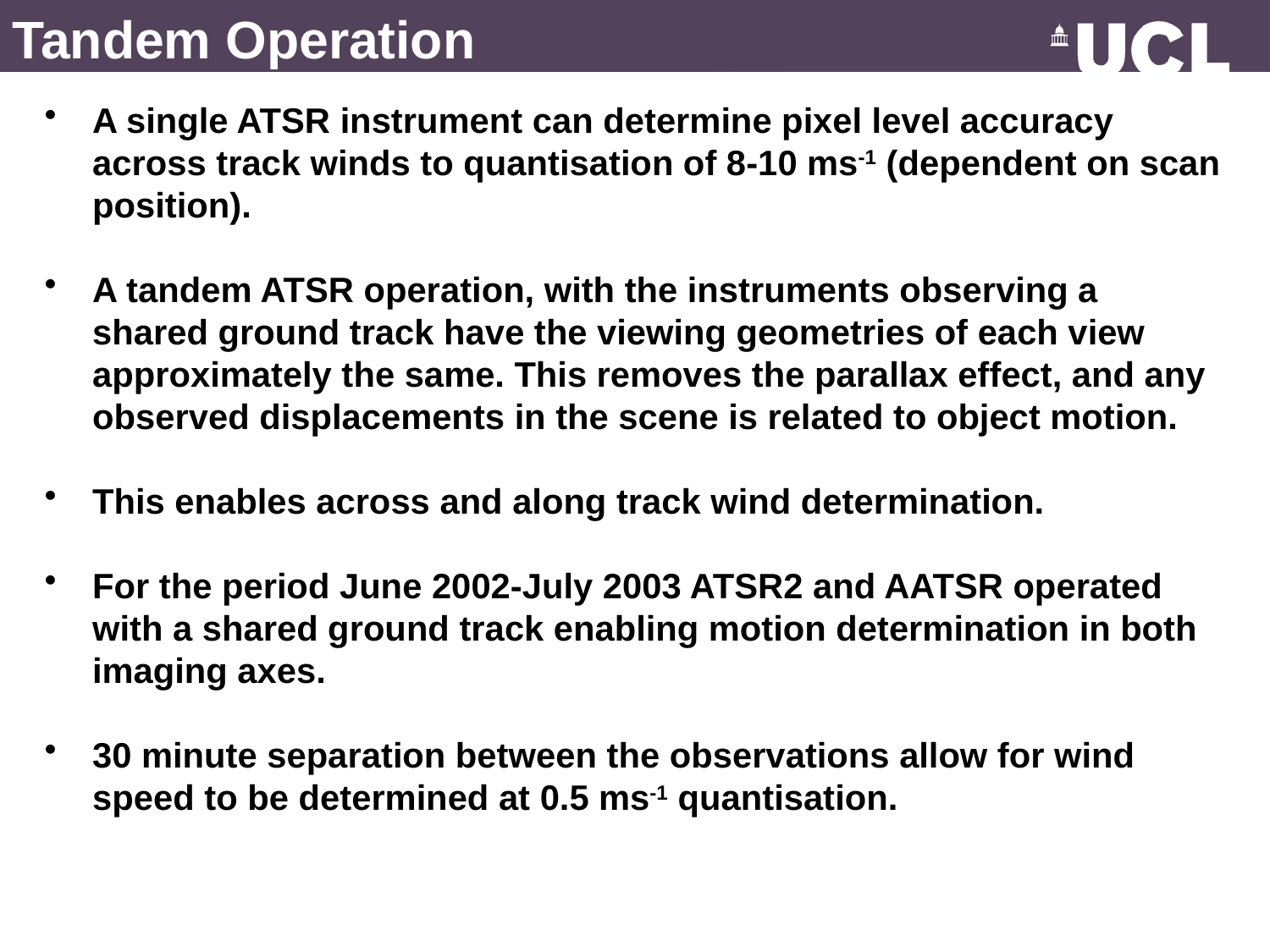

Tandem Operation
A single ATSR instrument can determine pixel level accuracy across track winds to quantisation of 8-10 ms-1 (dependent on scan position).

A tandem ATSR operation, with the instruments observing a shared ground track have the viewing geometries of each view approximately the same. This removes the parallax effect, and any observed displacements in the scene is related to object motion.

This enables across and along track wind determination.

For the period June 2002-July 2003 ATSR2 and AATSR operated with a shared ground track enabling motion determination in both imaging axes.

30 minute separation between the observations allow for wind speed to be determined at 0.5 ms-1 quantisation.